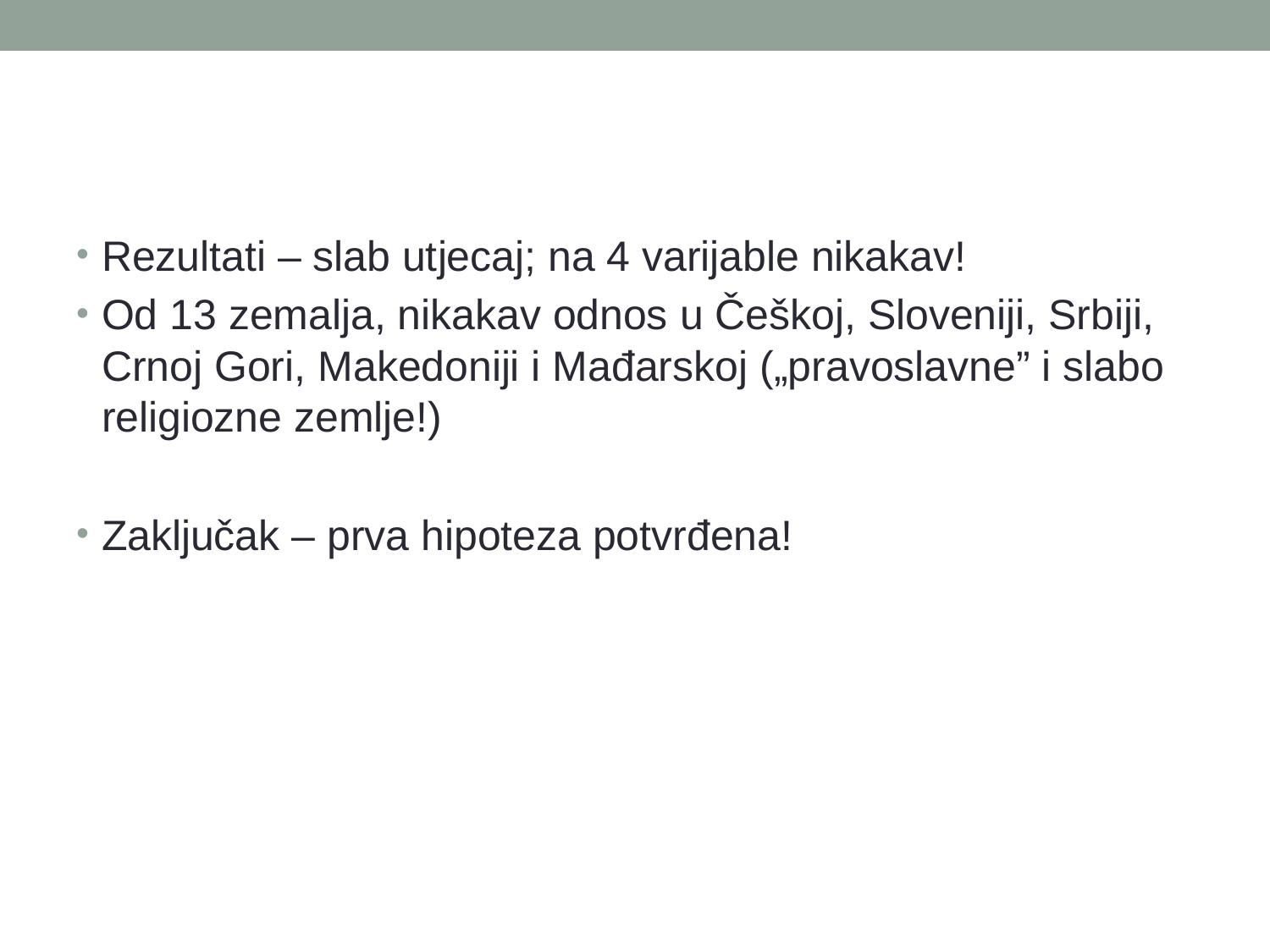

#
Rezultati – slab utjecaj; na 4 varijable nikakav!
Od 13 zemalja, nikakav odnos u Češkoj, Sloveniji, Srbiji, Crnoj Gori, Makedoniji i Mađarskoj („pravoslavne” i slabo religiozne zemlje!)

Zaključak – prva hipoteza potvrđena!